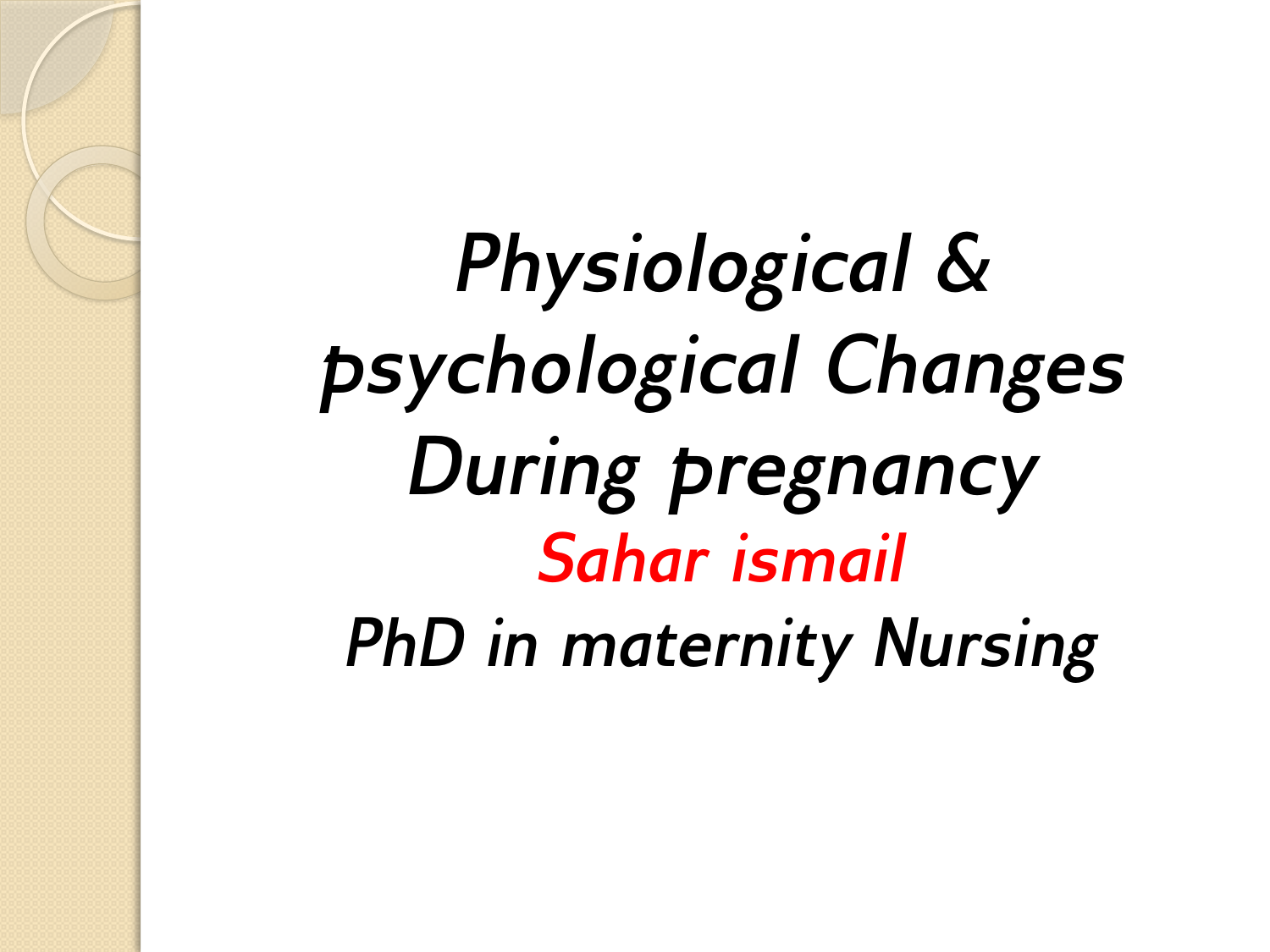

Physiological & psychological Changes During pregnancy
Sahar ismail
PhD in maternity Nursing